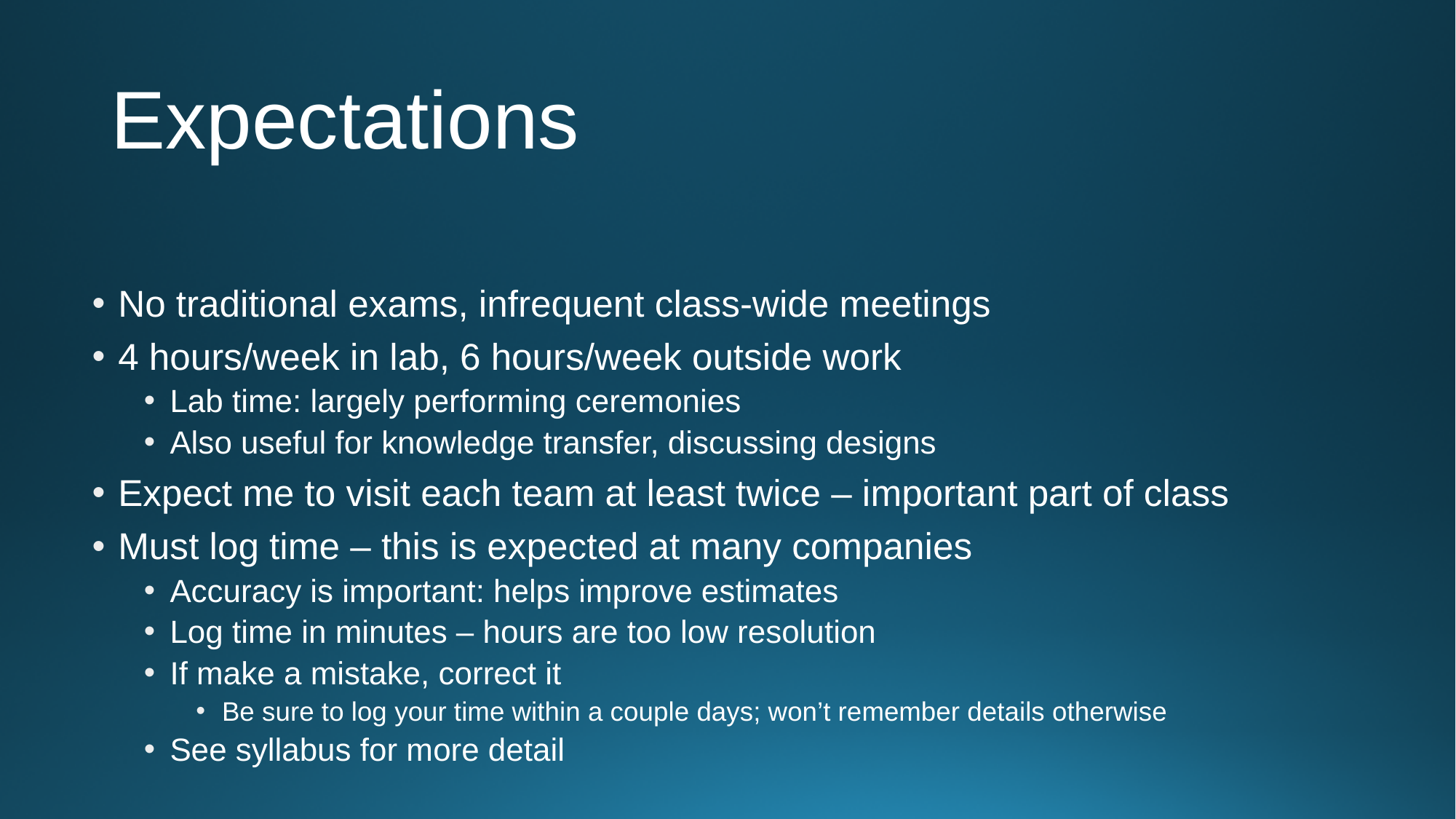

# Expectations
No traditional exams, infrequent class-wide meetings
4 hours/week in lab, 6 hours/week outside work
Lab time: largely performing ceremonies
Also useful for knowledge transfer, discussing designs
Expect me to visit each team at least twice – important part of class
Must log time – this is expected at many companies
Accuracy is important: helps improve estimates
Log time in minutes – hours are too low resolution
If make a mistake, correct it
Be sure to log your time within a couple days; won’t remember details otherwise
See syllabus for more detail